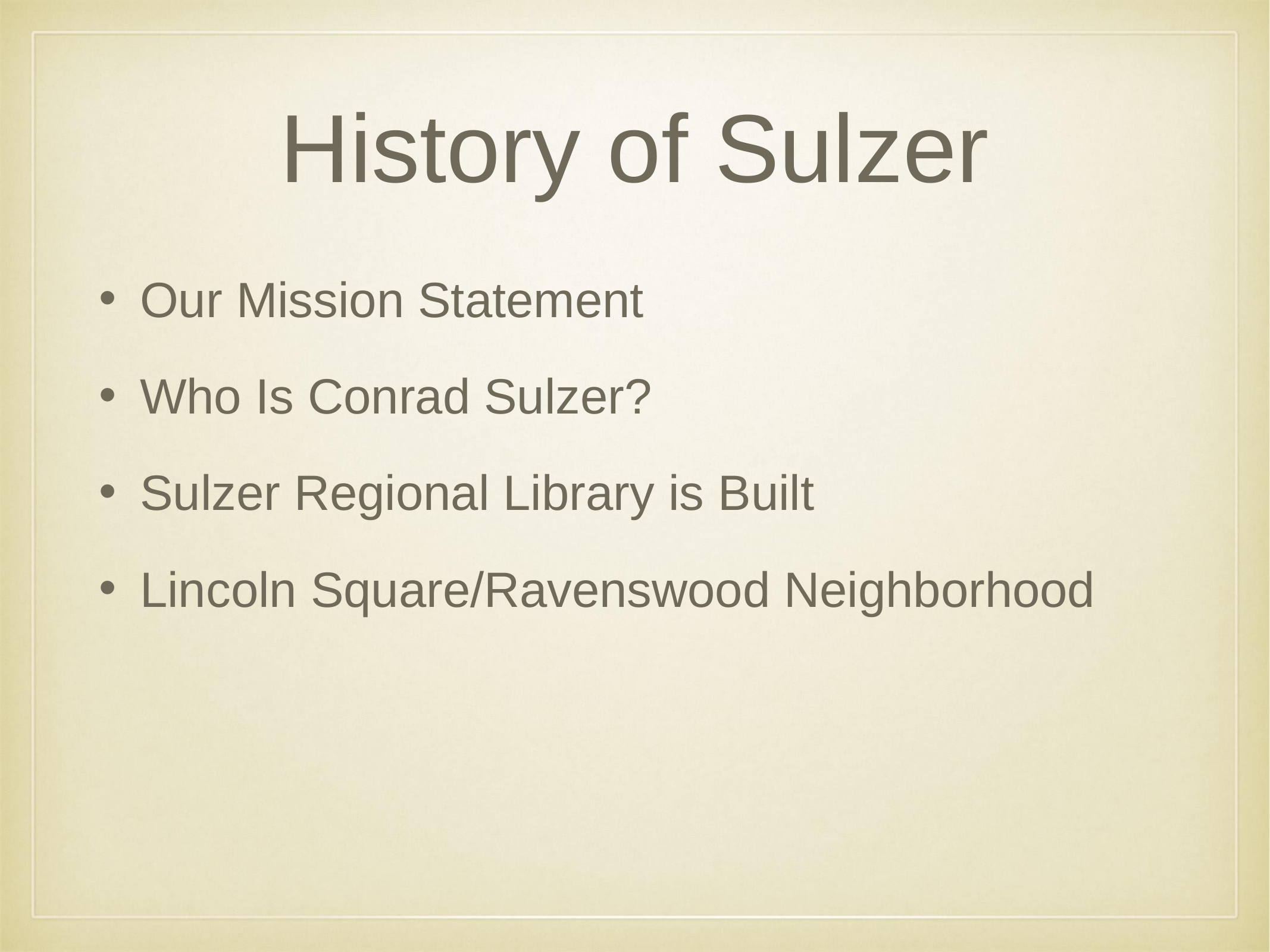

# History of Sulzer
Our Mission Statement
Who Is Conrad Sulzer?
Sulzer Regional Library is Built
Lincoln Square/Ravenswood Neighborhood